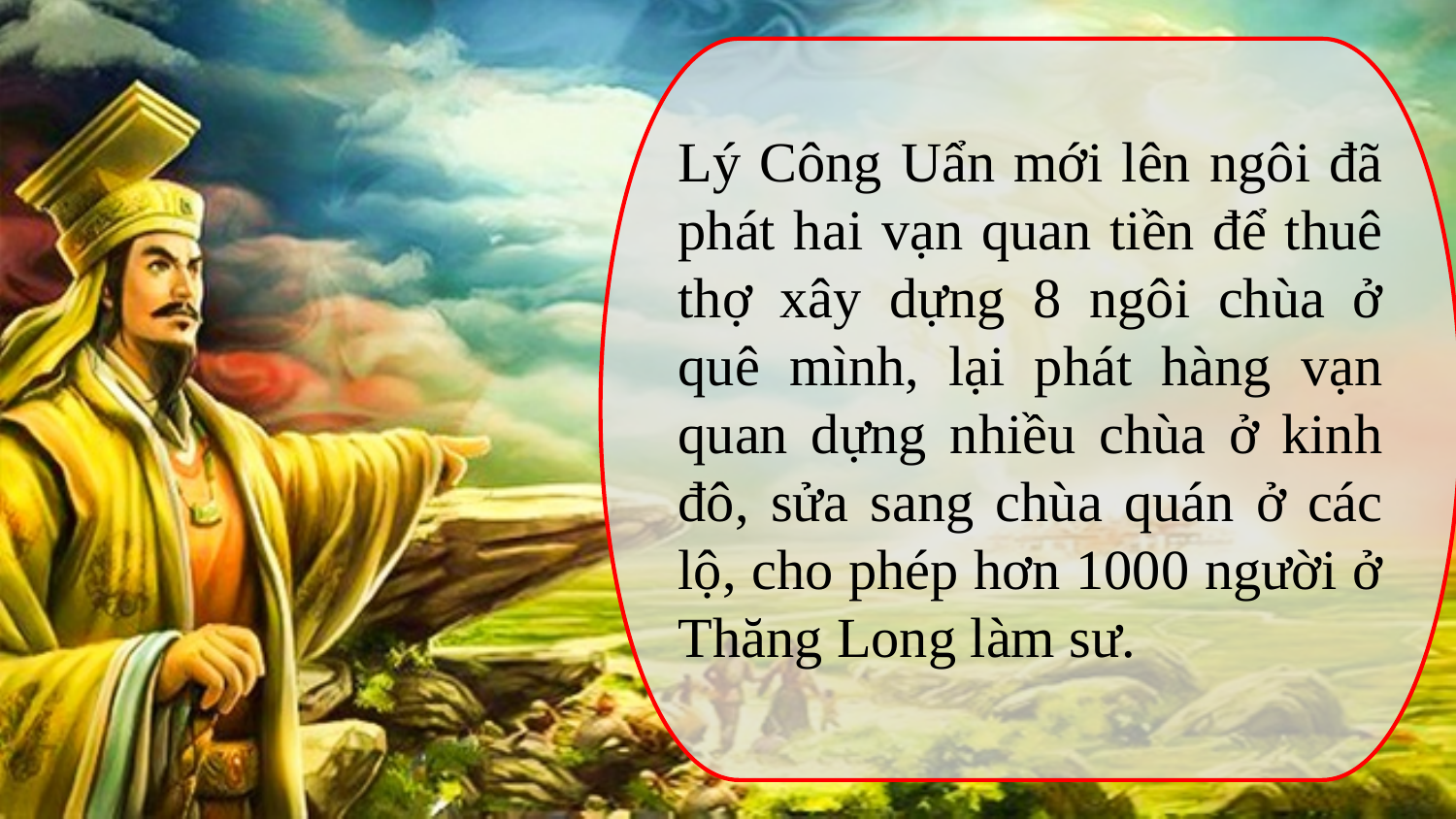

Lý Công Uẩn mới lên ngôi đã phát hai vạn quan tiền để thuê thợ xây dựng 8 ngôi chùa ở quê mình, lại phát hàng vạn quan dựng nhiều chùa ở kinh đô, sửa sang chùa quán ở các lộ, cho phép hơn 1000 người ở Thăng Long làm sư.